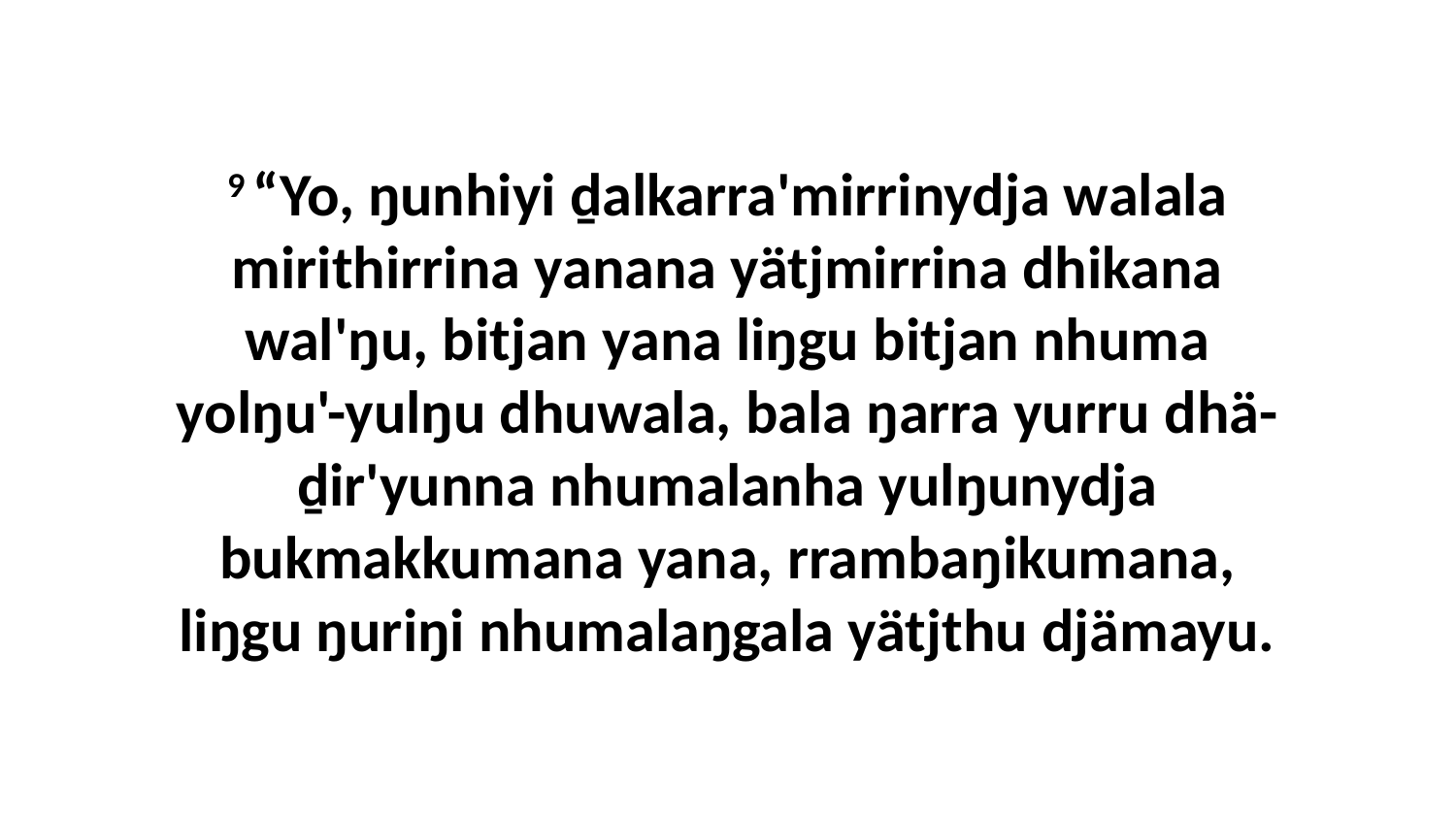

9 “Yo, ŋunhiyi ḏalkarra'mirrinydja walala mirithirrina yanana yätjmirrina dhikana wal'ŋu, bitjan yana liŋgu bitjan nhuma yolŋu'-yulŋu dhuwala, bala ŋarra yurru dhä-ḏir'yunna nhumalanha yulŋunydja bukmakkumana yana, rrambaŋikumana, liŋgu ŋuriŋi nhumalaŋgala yätjthu djämayu.